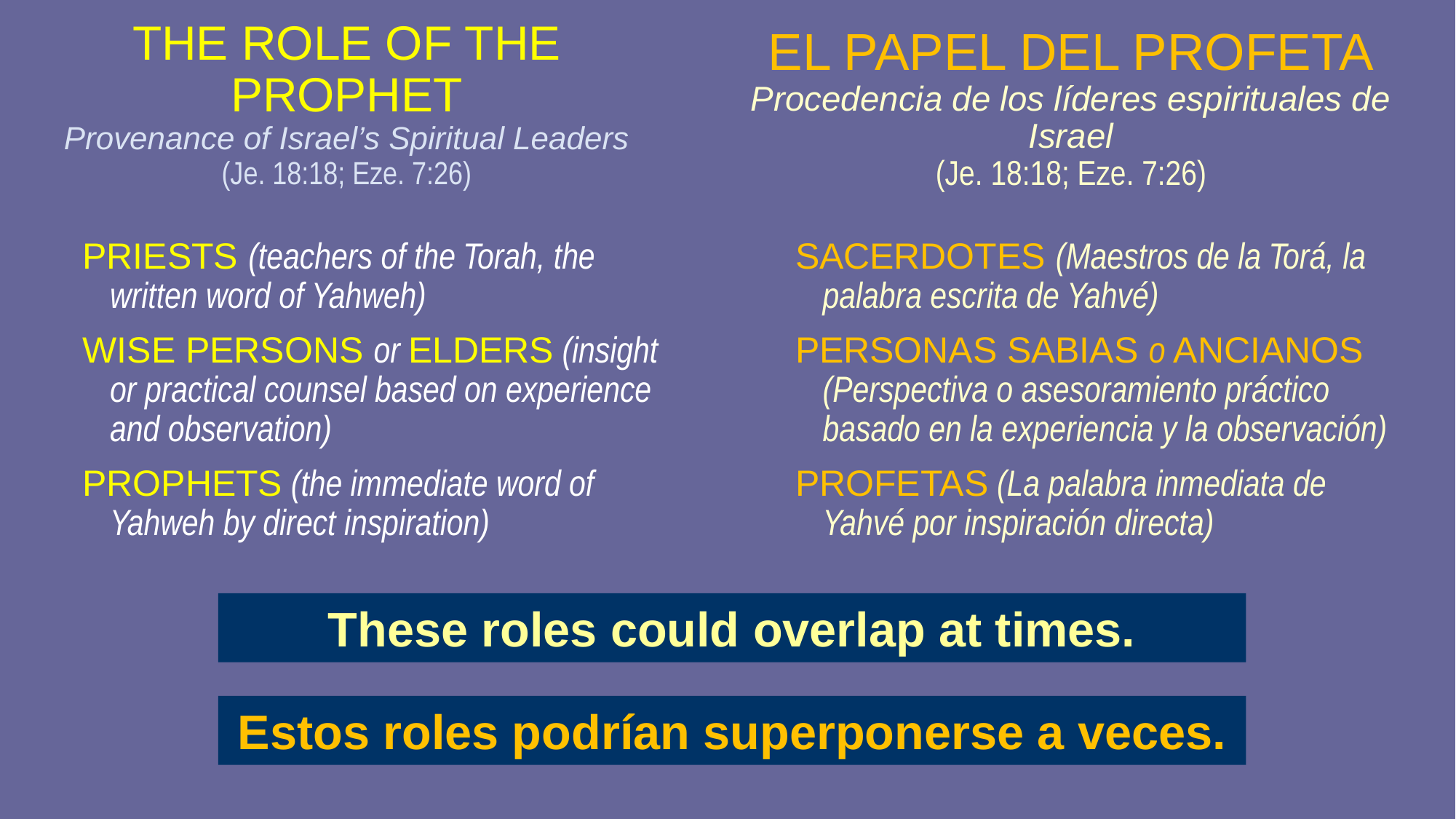

# THE ROLE OF THE PROPHET
Provenance of Israel’s Spiritual Leaders
(Je. 18:18; Eze. 7:26)
EL PAPEL DEL PROFETA
Procedencia de los líderes espirituales de Israel
(Je. 18:18; Eze. 7:26)
PRIESTS (teachers of the Torah, the written word of Yahweh)
WISE PERSONS or ELDERS (insight or practical counsel based on experience and observation)
PROPHETS (the immediate word of Yahweh by direct inspiration)
SACERDOTES (Maestros de la Torá, la palabra escrita de Yahvé)
PERSONAS SABIAS o ANCIANOS (Perspectiva o asesoramiento práctico basado en la experiencia y la observación)
PROFETAS (La palabra inmediata de Yahvé por inspiración directa)
These roles could overlap at times.
Estos roles podrían superponerse a veces.